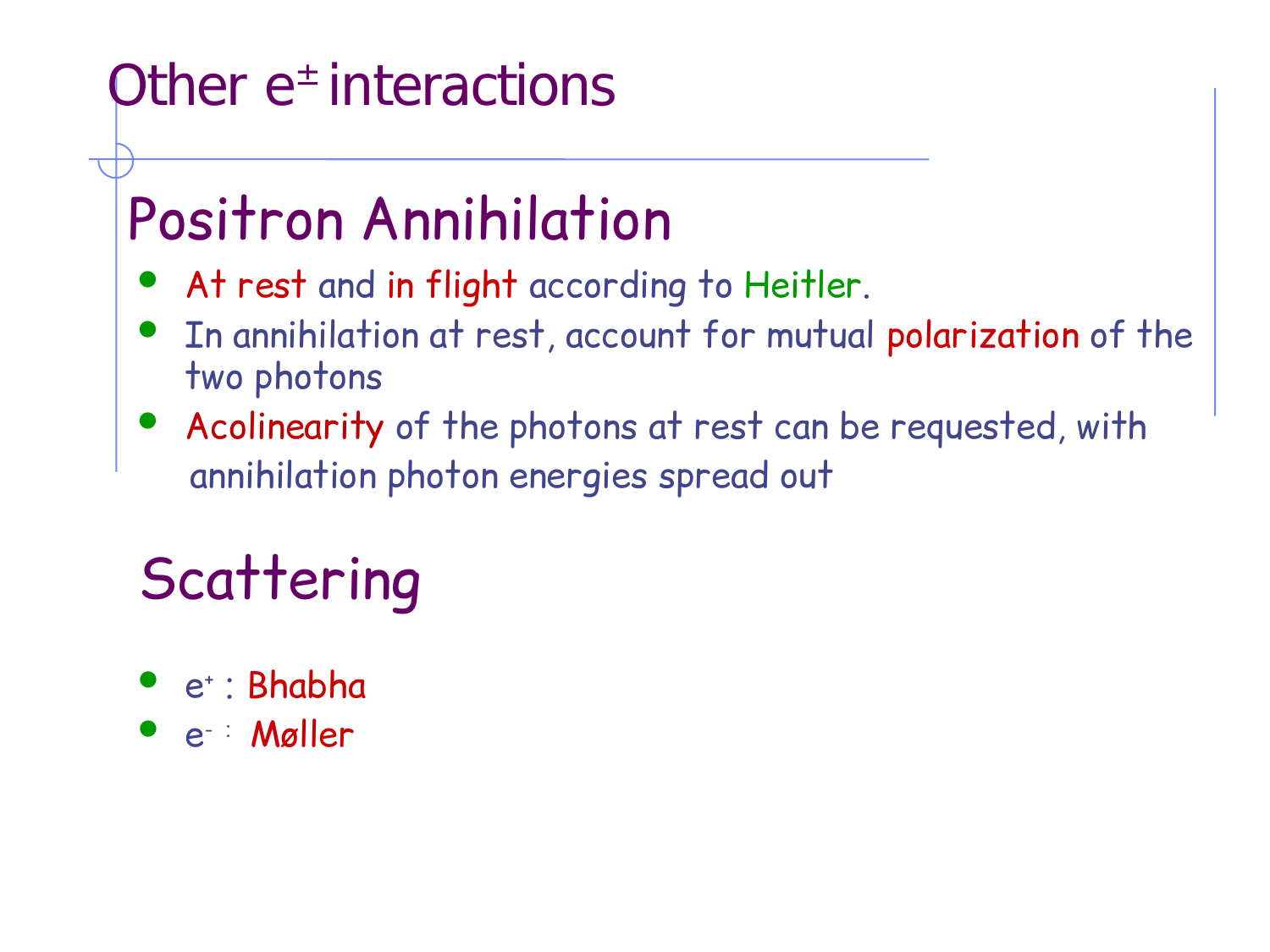

# Other e± interactions
Positron Annihilation
At rest and in flight according to Heitler.
In annihilation at rest, account for mutual polarization of the two photons
Acolinearity of the photons at rest can be requested, with
     annihilation photon energies spread out

Scattering
e+ : Bhabha
e-  :   Møller